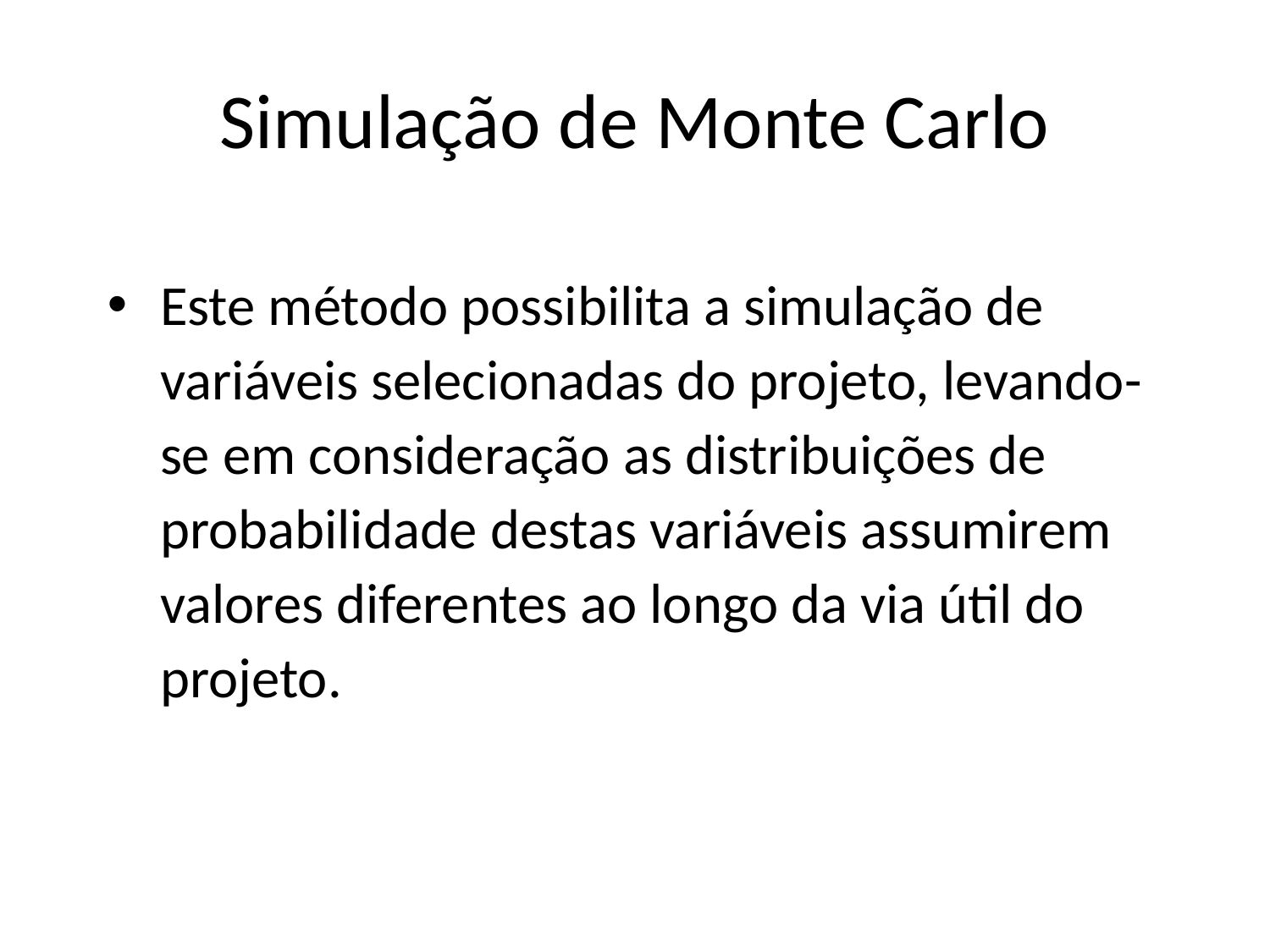

# Simulação de Monte Carlo
Este método possibilita a simulação de variáveis selecionadas do projeto, levando-se em consideração as distribuições de probabilidade destas variáveis assumirem valores diferentes ao longo da via útil do projeto.